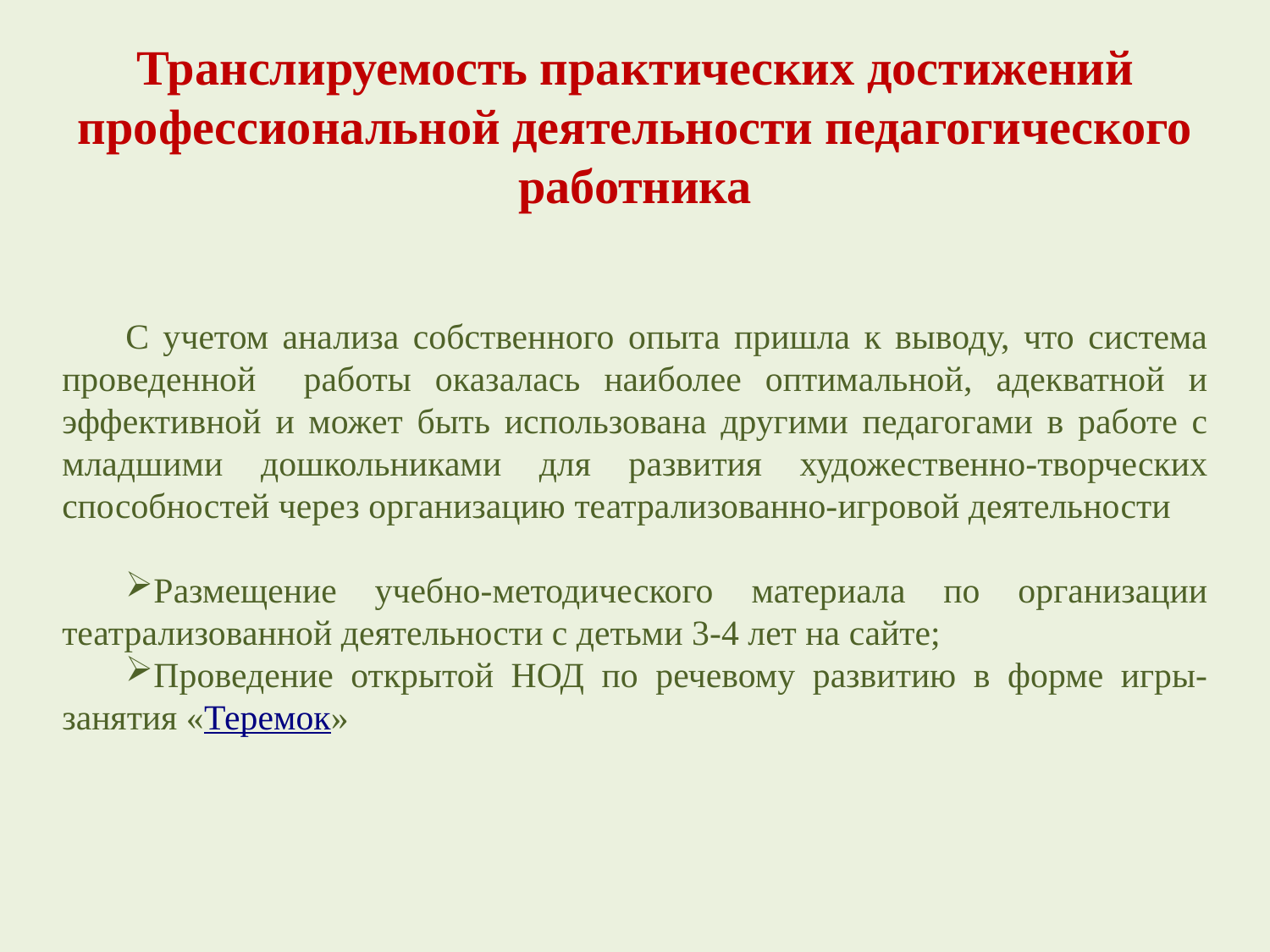

Транслируемость практических достижений профессиональной деятельности педагогического работника
С учетом анализа собственного опыта пришла к выводу, что система проведенной  работы оказалась наиболее оптимальной, адекватной и эффективной и может быть использована другими педагогами в работе с младшими дошкольниками для развития художественно-творческих способностей через организацию театрализованно-игровой деятельности

Размещение учебно-методического материала по организации театрализованной деятельности с детьми 3-4 лет на сайте;
Проведение открытой НОД по речевому развитию в форме игры-занятия «Теремок»